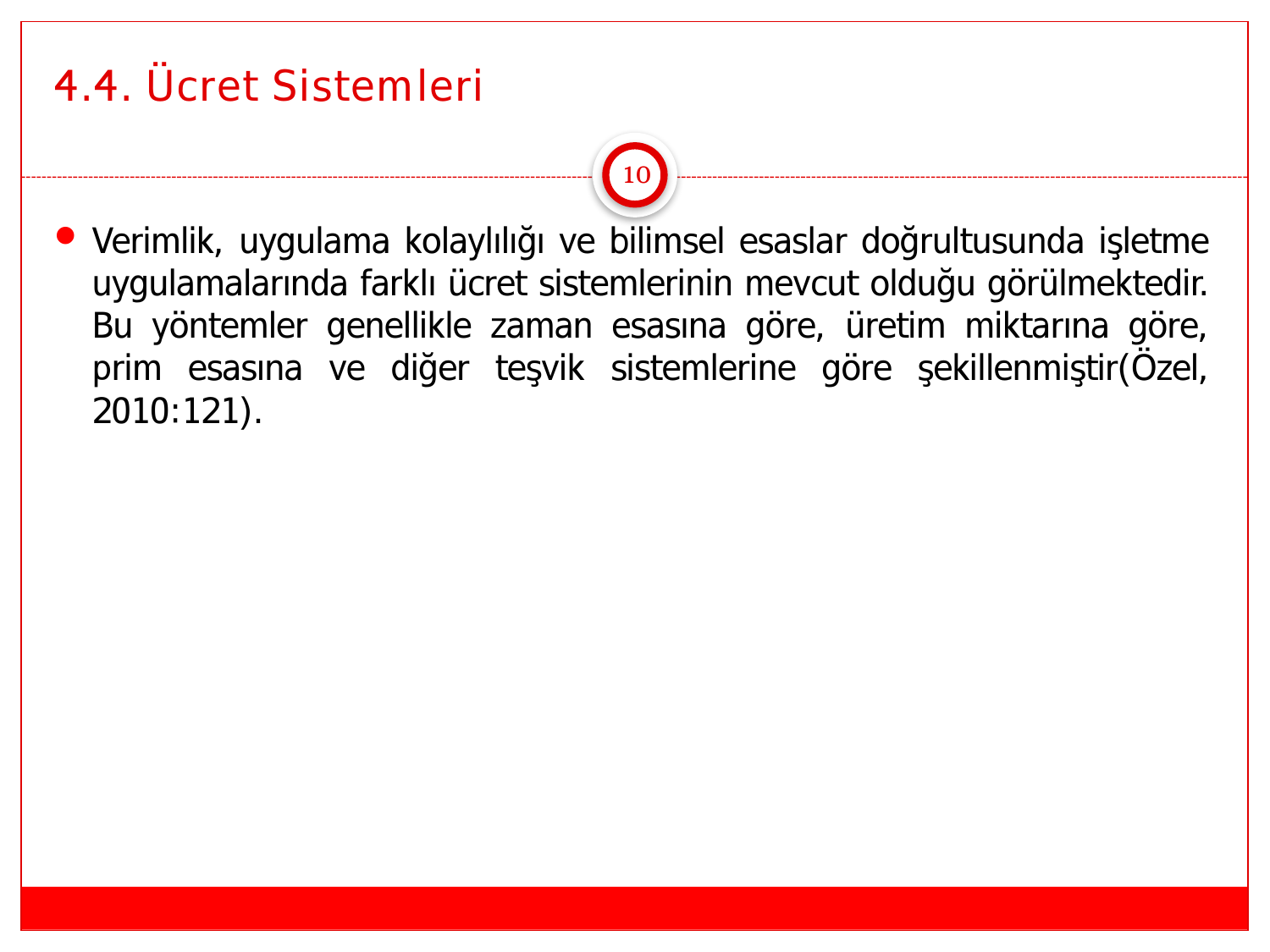

# 4.4. Ücret Sistemleri
10
Verimlik, uygulama kolaylılığı ve bilimsel esaslar doğrultusunda işletme uygulamalarında farklı ücret sistemlerinin mevcut olduğu görülmektedir. Bu yöntemler genellikle zaman esasına göre, üretim miktarına göre, prim esasına ve diğer teşvik sistemlerine göre şekillenmiştir(Özel, 2010:121).